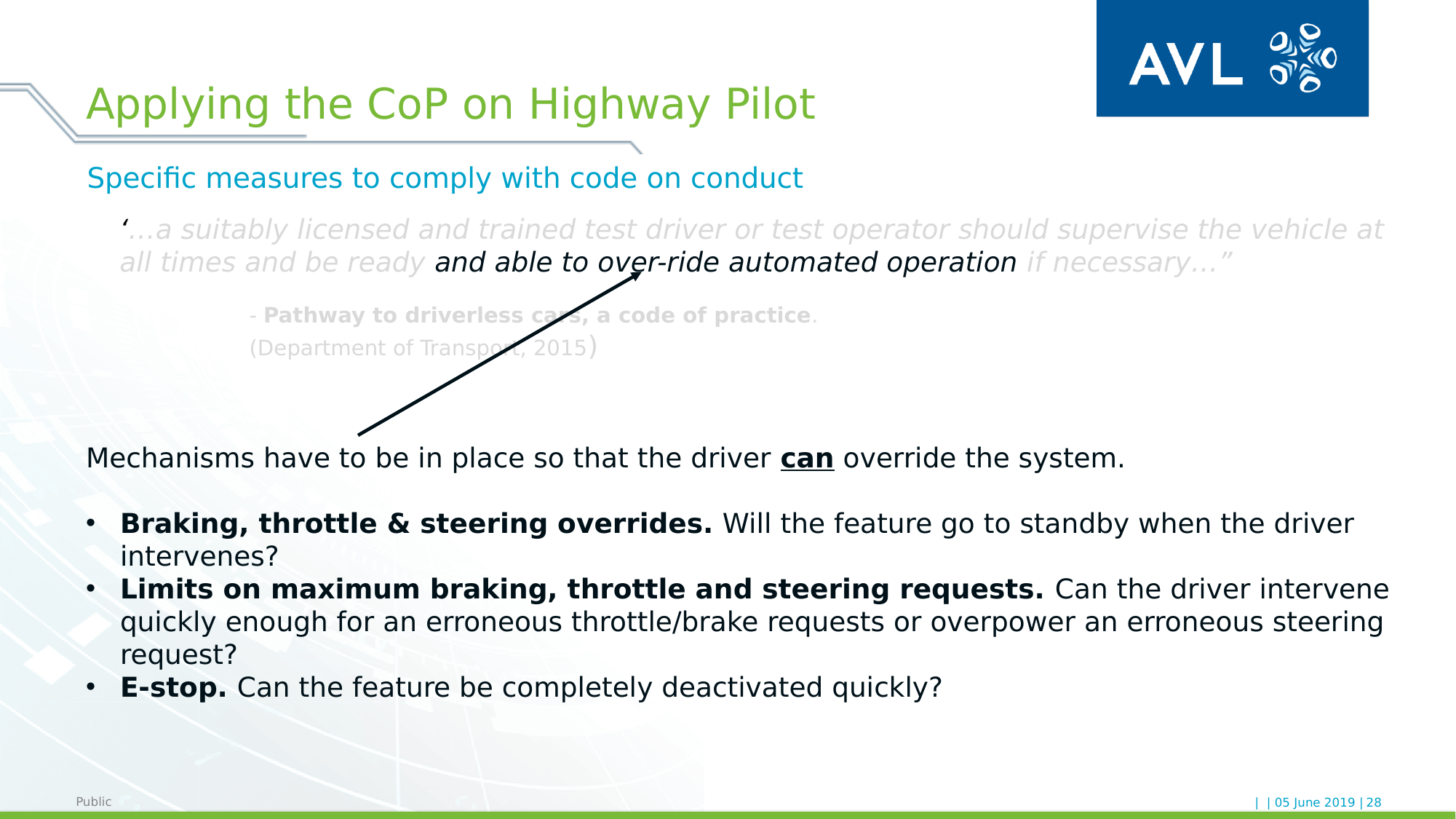

# Applying the CoP on Highway Pilot
Specific measures to comply with code on conduct
‘…a suitably licensed and trained test driver or test operator should supervise the vehicle at all times and be ready and able to over-ride automated operation if necessary…”
	- Pathway to driverless cars, a code of practice.
 	(Department of Transport, 2015)
Mechanisms have to be in place so that the driver can override the system.

Braking, throttle & steering overrides. Will the feature go to standby when the driver intervenes?
Limits on maximum braking, throttle and steering requests. Can the driver intervene quickly enough for an erroneous throttle/brake requests or overpower an erroneous steering request?
E-stop. Can the feature be completely deactivated quickly?